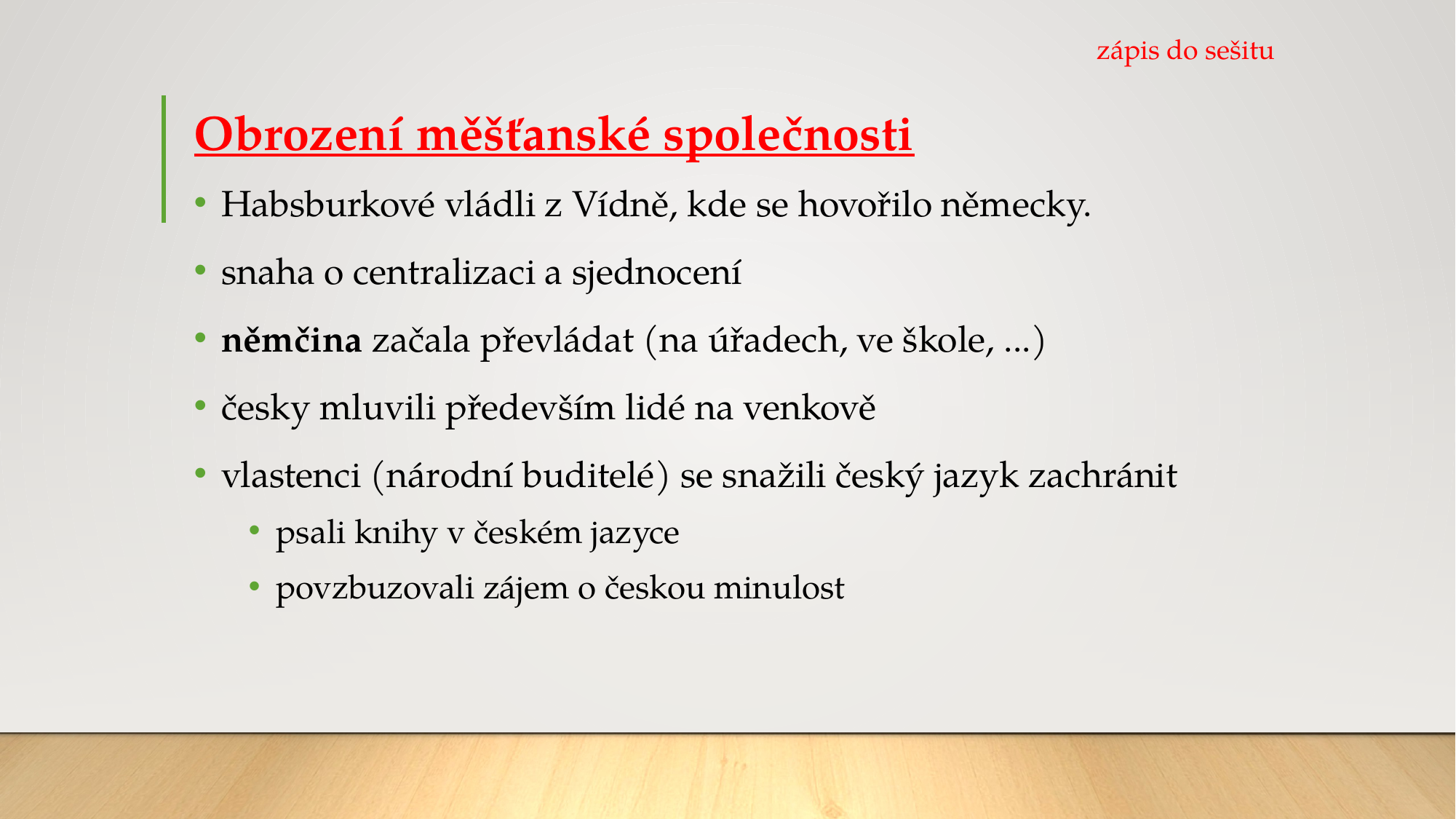

zápis do sešitu
# Obrození měšťanské společnosti
Habsburkové vládli z Vídně, kde se hovořilo německy.
snaha o centralizaci a sjednocení
němčina začala převládat (na úřadech, ve škole, ...)
česky mluvili především lidé na venkově
vlastenci (národní buditelé) se snažili český jazyk zachránit
psali knihy v českém jazyce
povzbuzovali zájem o českou minulost